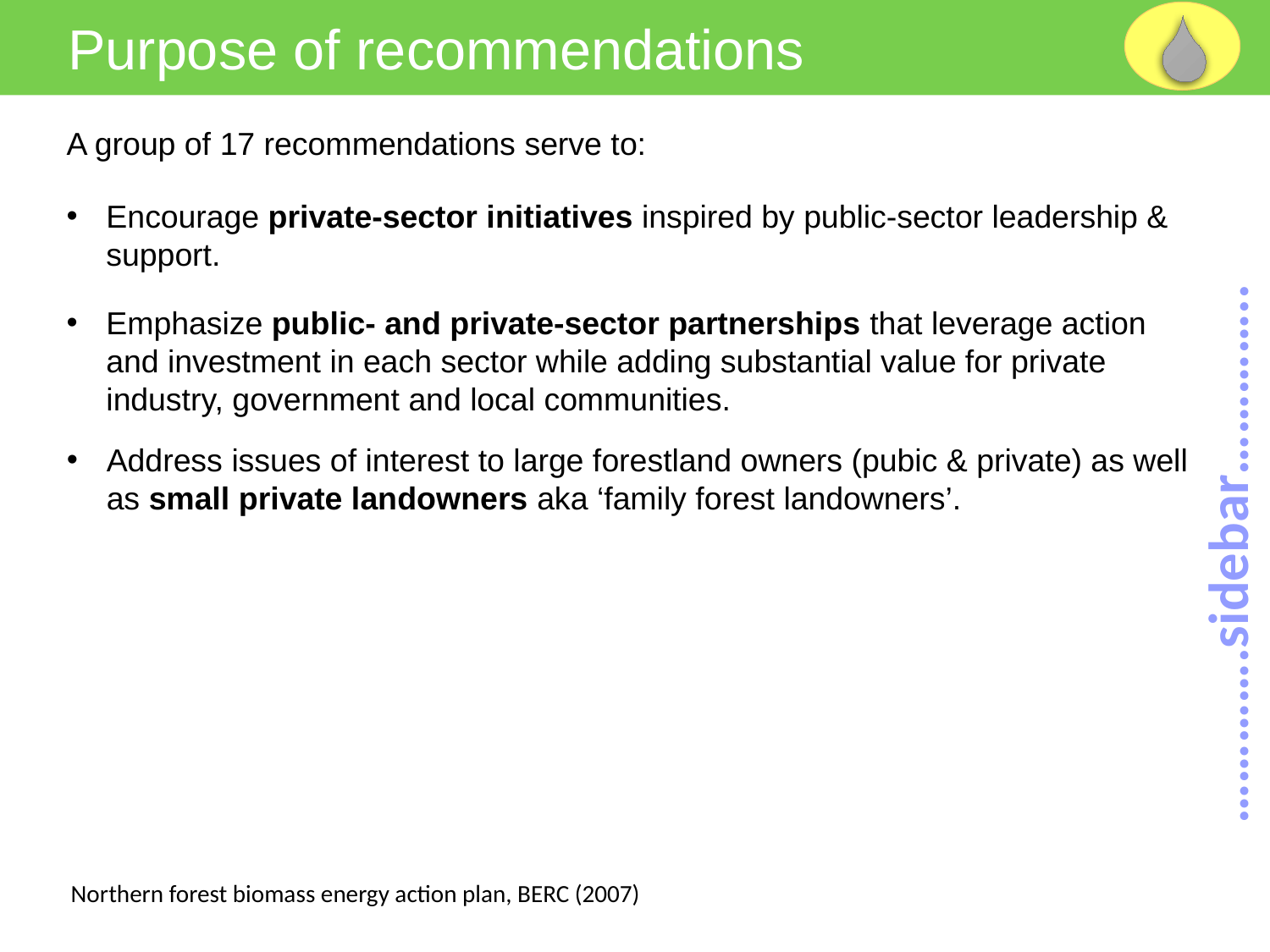

Purpose of recommendations
A group of 17 recommendations serve to:
Encourage private-sector initiatives inspired by public-sector leadership & support.
Emphasize public- and private-sector partnerships that leverage action and investment in each sector while adding substantial value for private industry, government and local communities.
Address issues of interest to large forestland owners (pubic & private) as well as small private landowners aka ‘family forest landowners’.
………….sidebar…………..
Northern forest biomass energy action plan, BERC (2007)